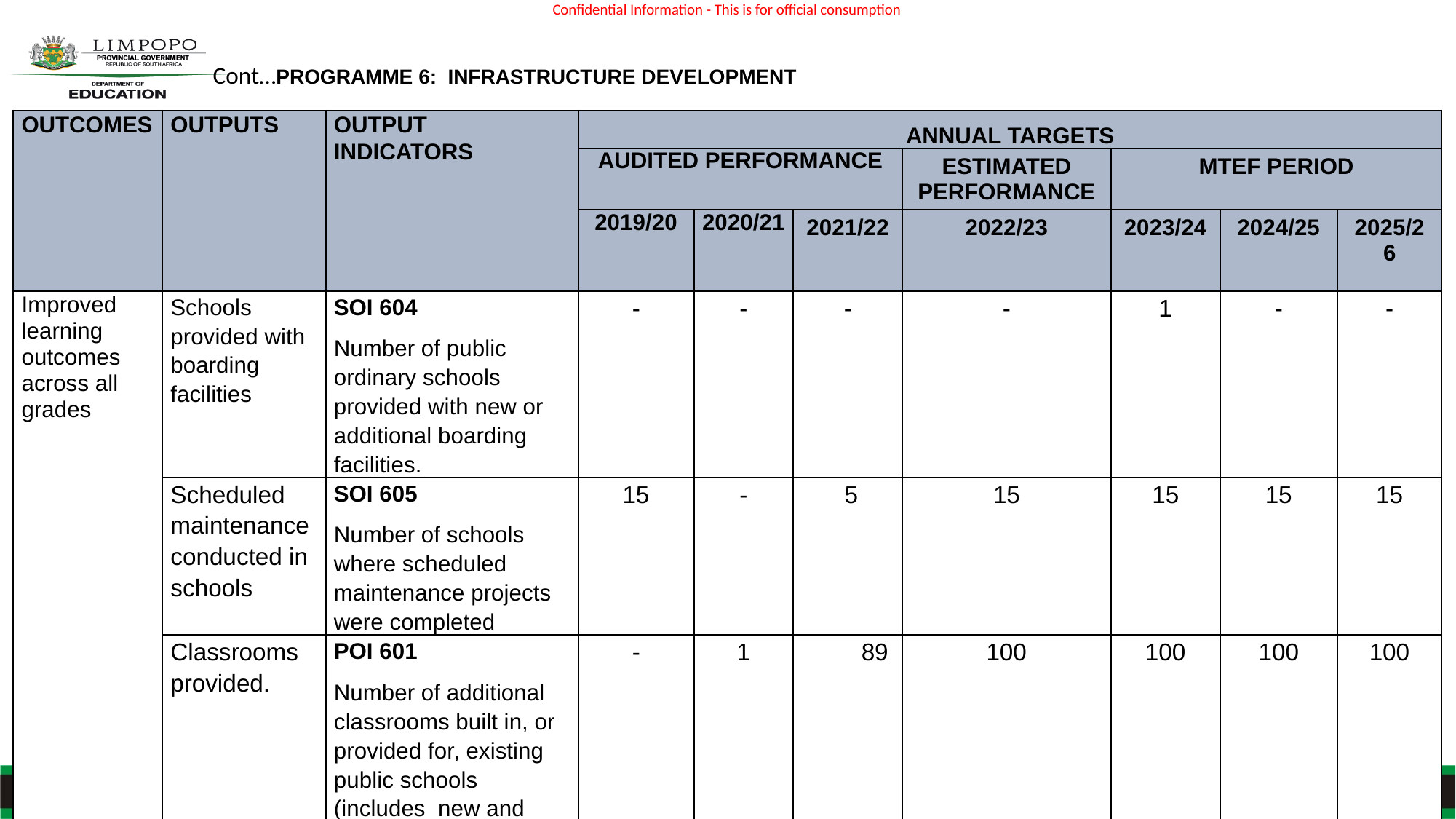

# Cont…PROGRAMME 6:  INFRASTRUCTURE DEVELOPMENT
| OUTCOMES | OUTPUTS | OUTPUT INDICATORS | ANNUAL TARGETS |  |  |  |  |  |  |
| --- | --- | --- | --- | --- | --- | --- | --- | --- | --- |
|  |  |  | AUDITED PERFORMANCE |  |  | ESTIMATED PERFORMANCE | MTEF PERIOD |  |  |
|  |  |  | 2019/20 | 2020/21 | 2021/22 | 2022/23 | 2023/24 | 2024/25 | 2025/26 |
| Improved learning outcomes across all grades | Schools provided with boarding facilities | SOI 604 Number of public ordinary schools provided with new or additional boarding facilities. | - | - | - | - | 1 | - | - |
|  | Scheduled maintenance conducted in schools | SOI 605 Number of schools where scheduled maintenance projects were completed | 15 | - | 5 | 15 | 15 | 15 | 15 |
|  | Classrooms provided. | POI 601 Number of additional classrooms built in, or provided for, existing public schools (includes new and replacement schools) | - | 1 | 89 | 100 | 100 | 100 | 100 |